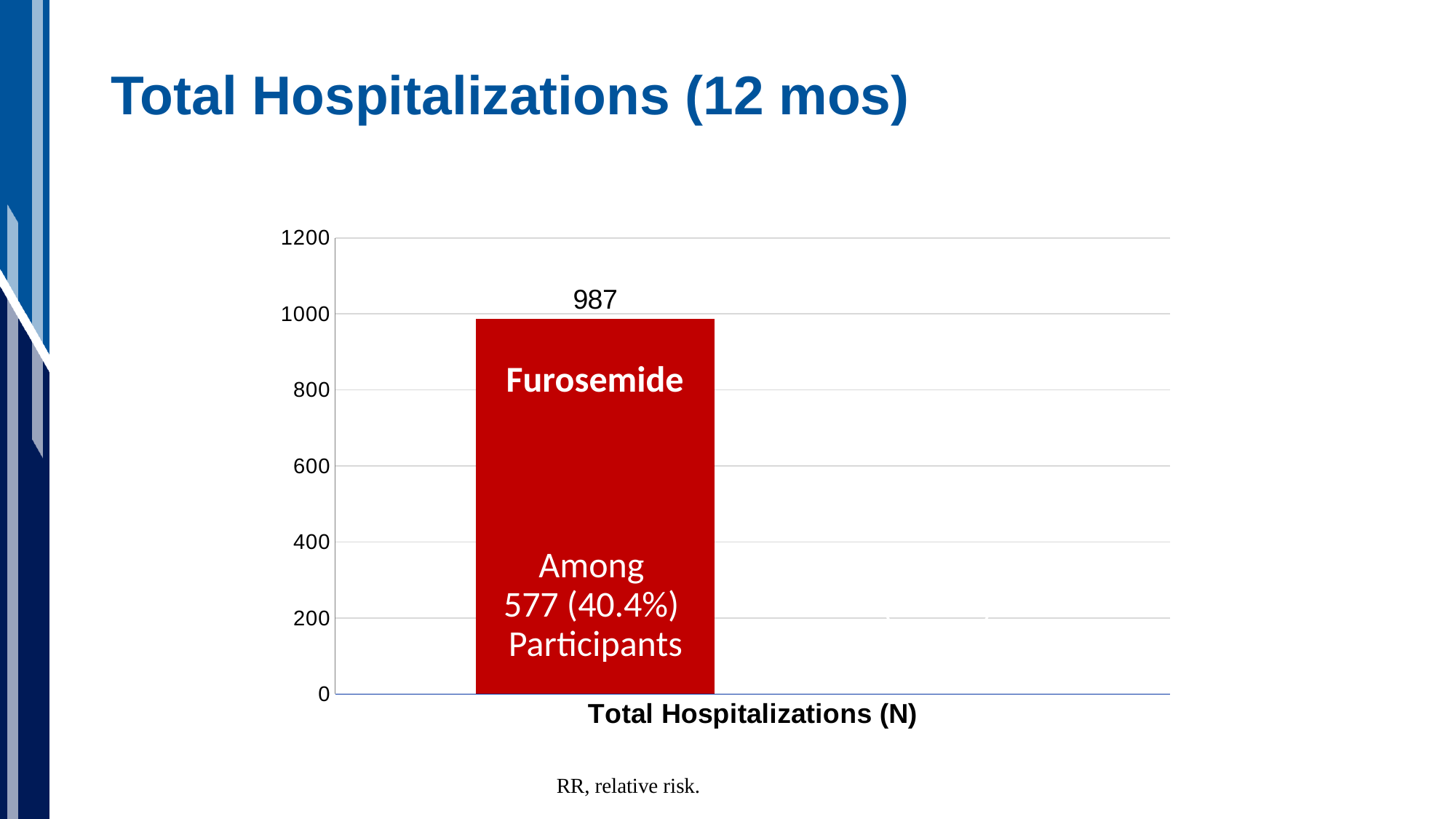

# Total Hospitalizations (12 mos)

### Chart

| Category | Furosemide | Torsemide |
|---|---|---|
| Total Hospitalizations (N) | 987.0 | 940.0 |
Furosemide
Among
577 (40.4%)
Participants
Among
536 (37.5%)
Participants
RR, relative risk.